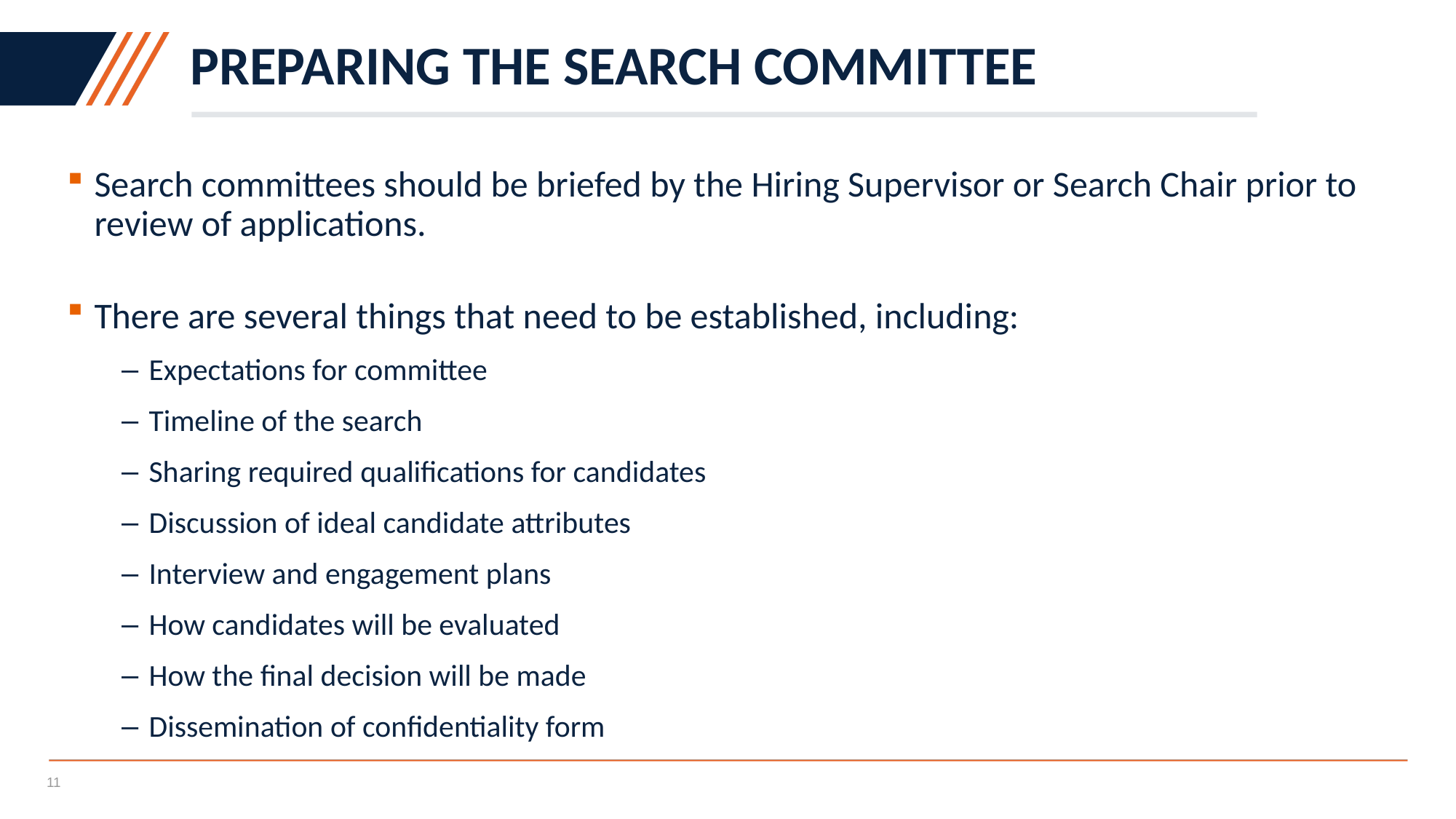

Preparing the Search committee

Search committees should be briefed by the Hiring Supervisor or Search Chair prior to review of applications.

There are several things that need to be established, including:
Expectations for committee
Timeline of the search
Sharing required qualifications for candidates
Discussion of ideal candidate attributes
Interview and engagement plans
How candidates will be evaluated
How the final decision will be made
Dissemination of confidentiality form

11